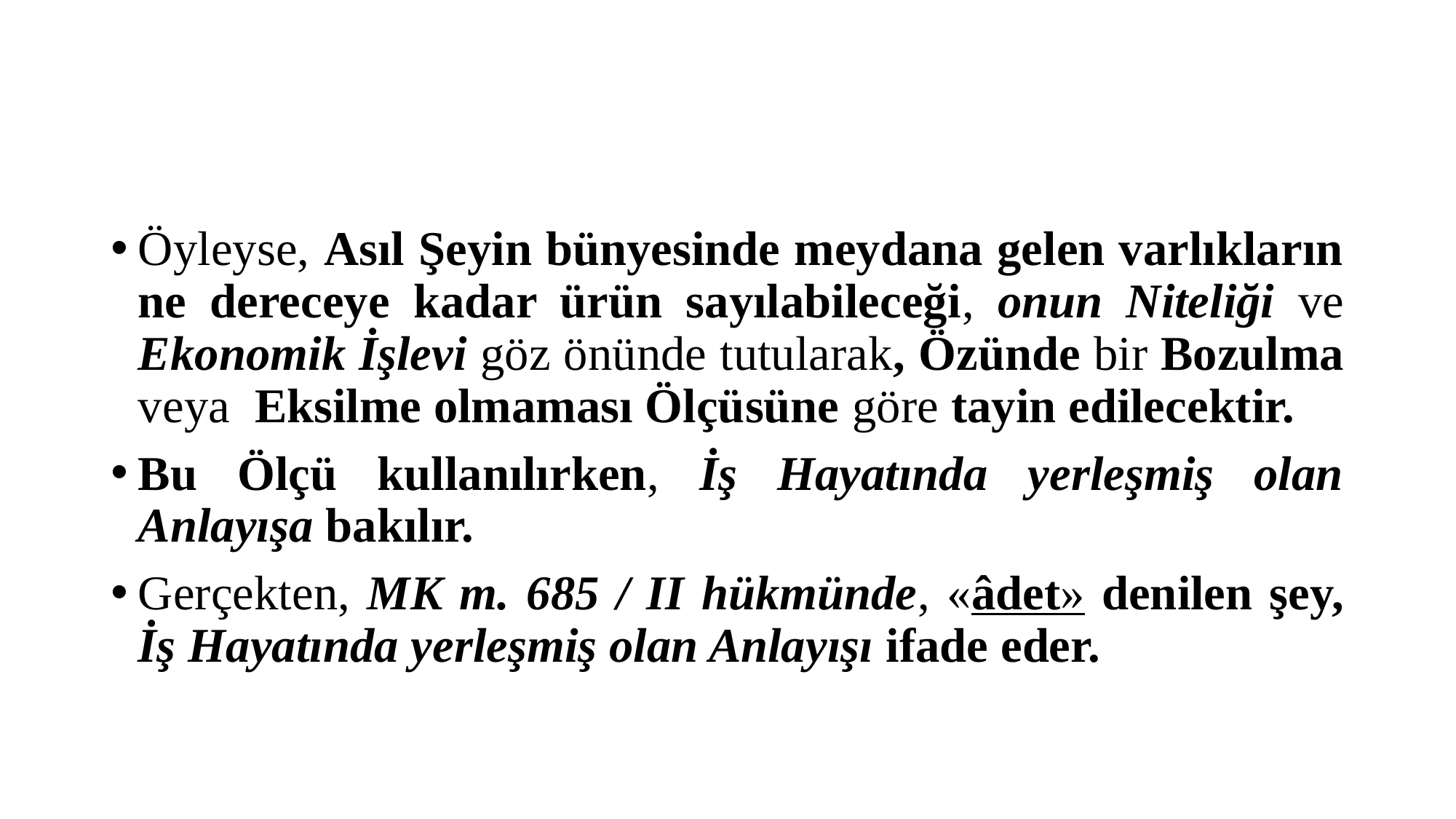

#
Öyleyse, Asıl Şeyin bünyesinde meydana gelen varlıkların ne dereceye kadar ürün sayılabileceği, onun Niteliği ve Ekonomik İşlevi göz önünde tutularak, Özünde bir Bozulma veya  Eksilme olmaması Ölçüsüne göre tayin edilecektir.
Bu Ölçü kullanılırken, İş Hayatında yerleşmiş olan Anlayışa bakılır.
Gerçekten, MK m. 685 / II hükmünde, «âdet» denilen şey, İş Hayatında yerleşmiş olan Anlayışı ifade eder.